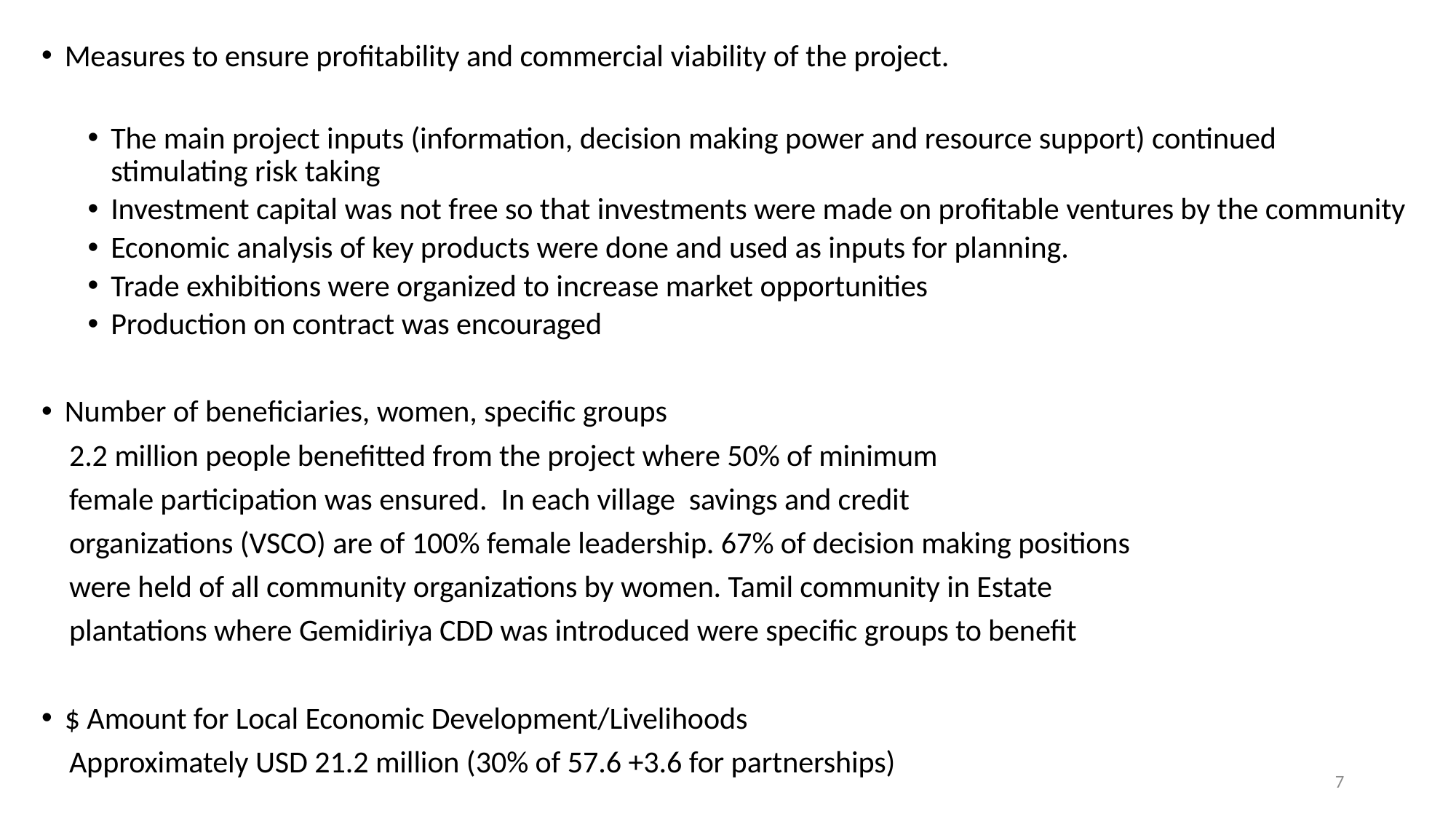

Measures to ensure profitability and commercial viability of the project.

The main project inputs (information, decision making power and resource support) continued stimulating risk taking
Investment capital was not free so that investments were made on profitable ventures by the community
Economic analysis of key products were done and used as inputs for planning.
Trade exhibitions were organized to increase market opportunities
Production on contract was encouraged

Number of beneficiaries, women, specific groups
    2.2 million people benefitted from the project where 50% of minimum
    female participation was ensured.  In each village  savings and credit
    organizations (VSCO) are of 100% female leadership. 67% of decision making positions
    were held of all community organizations by women. Tamil community in Estate
    plantations where Gemidiriya CDD was introduced were specific groups to benefit

$ Amount for Local Economic Development/Livelihoods
    Approximately USD 21.2 million (30% of 57.6 +3.6 for partnerships)

7